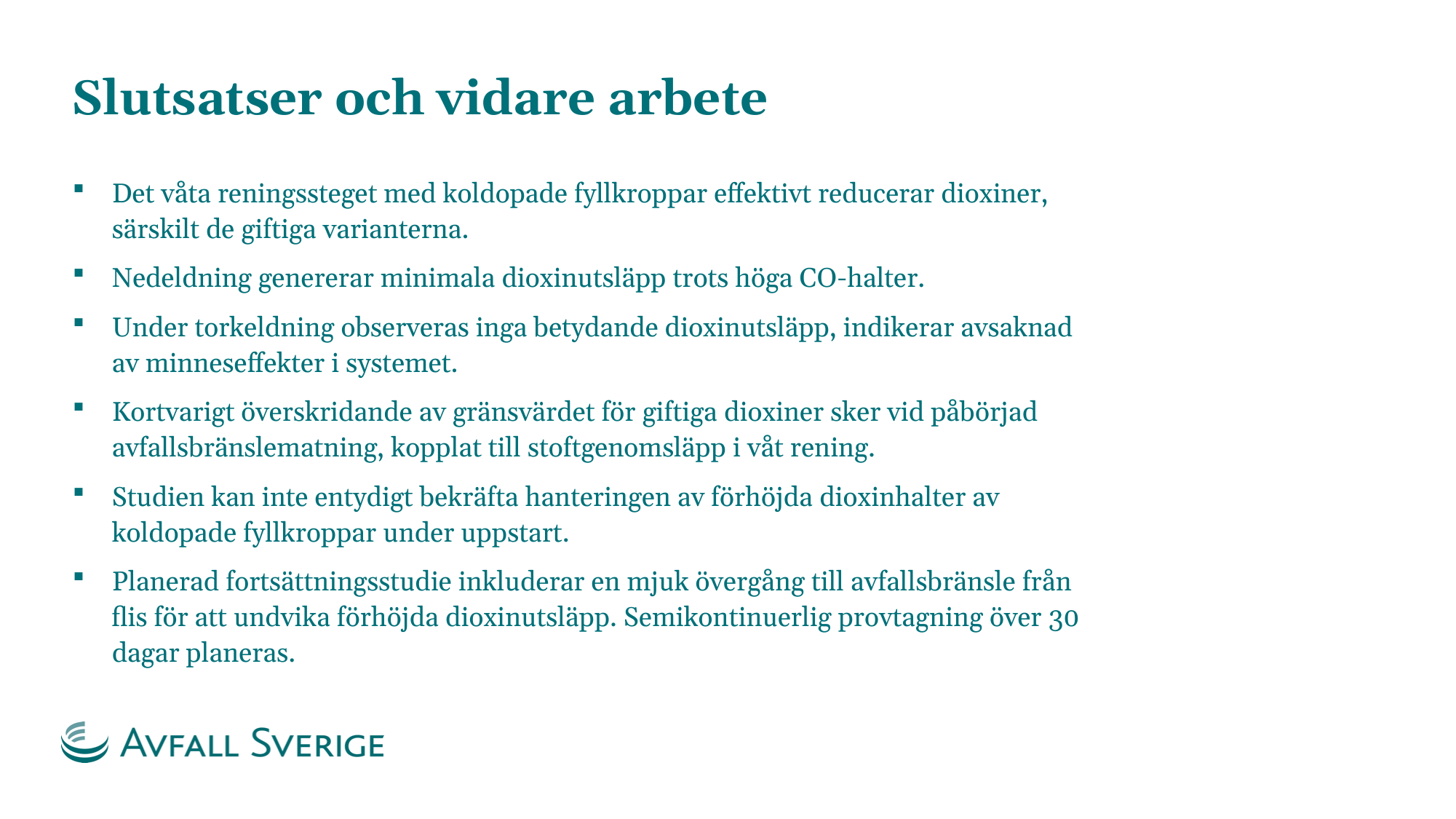

# Slutsatser och vidare arbete
Det våta reningssteget med koldopade fyllkroppar effektivt reducerar dioxiner, särskilt de giftiga varianterna.
Nedeldning genererar minimala dioxinutsläpp trots höga CO-halter.
Under torkeldning observeras inga betydande dioxinutsläpp, indikerar avsaknad av minneseffekter i systemet.
Kortvarigt överskridande av gränsvärdet för giftiga dioxiner sker vid påbörjad avfallsbränslematning, kopplat till stoftgenomsläpp i våt rening.
Studien kan inte entydigt bekräfta hanteringen av förhöjda dioxinhalter av koldopade fyllkroppar under uppstart.
Planerad fortsättningsstudie inkluderar en mjuk övergång till avfallsbränsle från flis för att undvika förhöjda dioxinutsläpp. Semikontinuerlig provtagning över 30 dagar planeras.